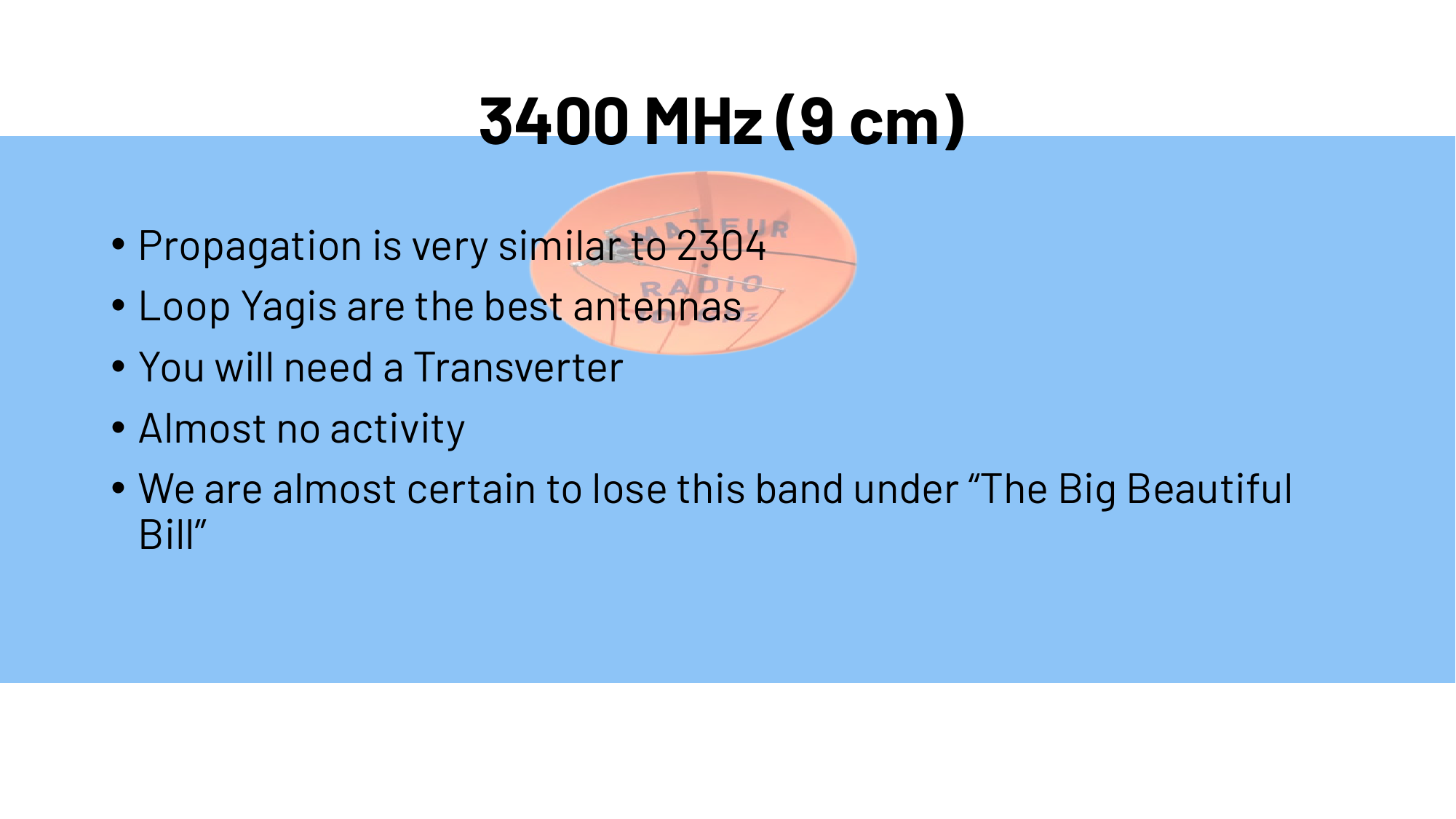

# 3400 MHz (9 cm)
Propagation is very similar to 2304
Loop Yagis are the best antennas
You will need a Transverter
Almost no activity
We are almost certain to lose this band under “The Big Beautiful Bill”